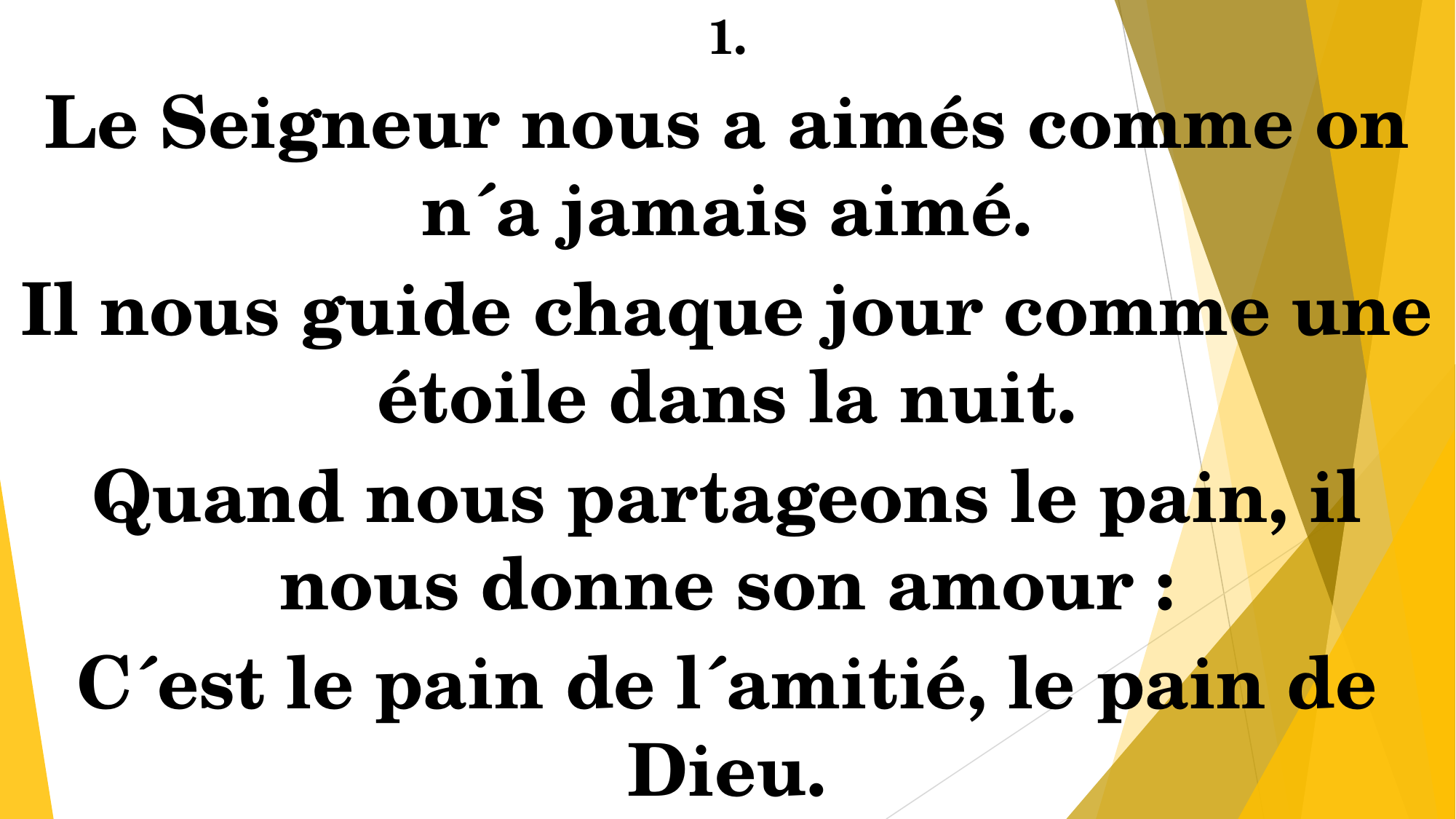

1.
Le Seigneur nous a aimés comme on n´a jamais aimé.
Il nous guide chaque jour comme une étoile dans la nuit.
Quand nous partageons le pain, il nous donne son amour :
C´est le pain de l´amitié, le pain de Dieu.